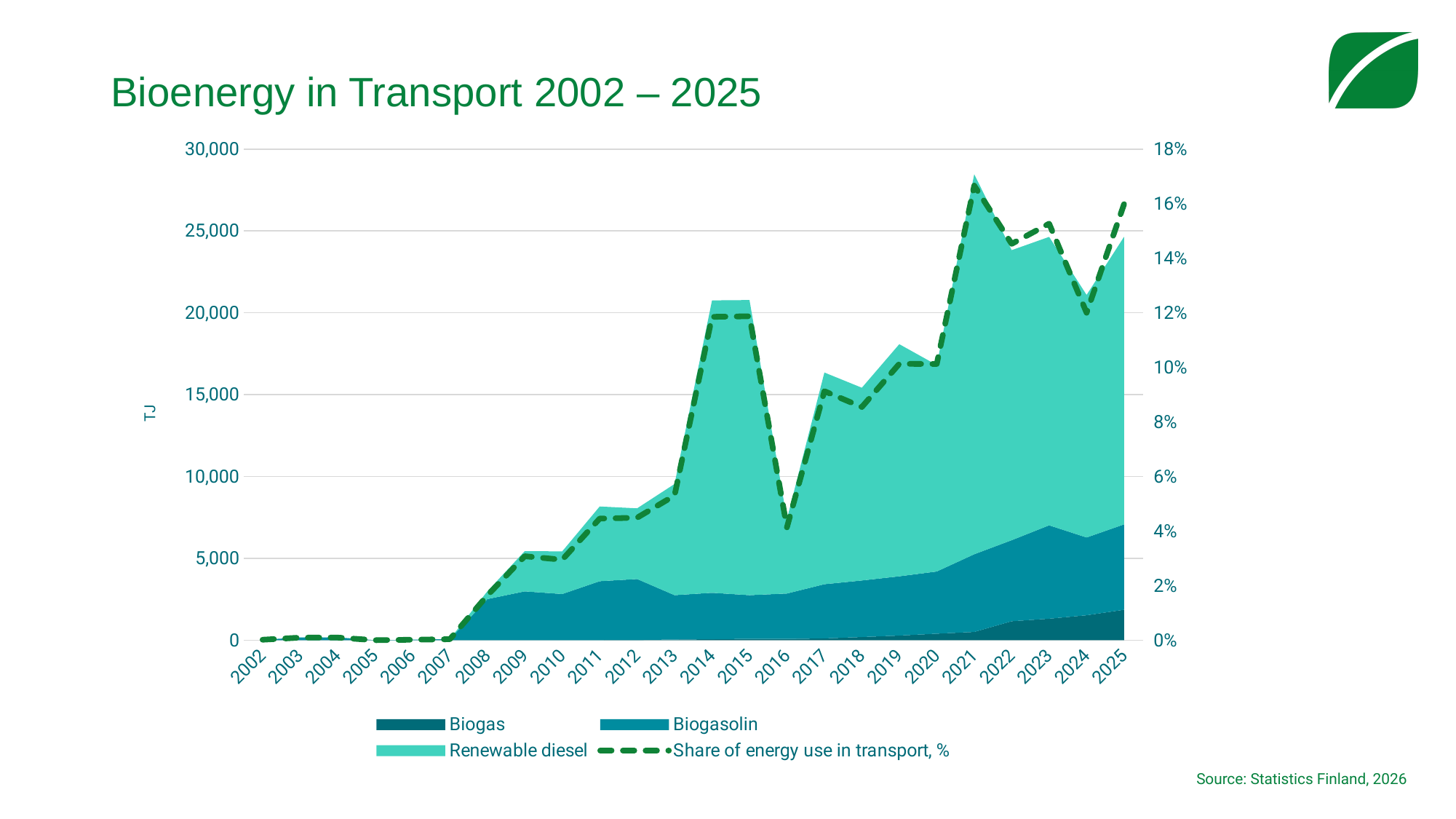

# Bioenergy in Transport 2002 – 2025

### Chart

| Category | Biogas | Biogasolin | Renewable diesel | Share of energy use in transport, % |
|---|---|---|---|---|
| 2002 | 0.007 | 30.776 | 0.0 | 0.00018110814746856958 |
| 2003 | 0.068 | 163.483 | 0.0 | 0.0009465999849945577 |
| 2004 | 0.068 | 172.827 | 0.0 | 0.0009655688895719863 |
| 2005 | 0.068 | 0.0 | 0.0 | 3.7800404049630663e-07 |
| 2006 | 0.108 | 31.825 | 0.0 | 0.00017480345750761582 |
| 2007 | 0.216 | 65.701 | 4.813 | 0.0003768463693894572 |
| 2008 | 0.288 | 2510.734 | 472.835 | 0.016385324556118734 |
| 2009 | 1.476 | 2983.327 | 2455.815 | 0.0307684080514198 |
| 2010 | 2.412 | 2817.989 | 2605.217 | 0.02949604230489104 |
| 2011 | 5.526 | 3598.872 | 4563.642 | 0.0445696550233924 |
| 2012 | 14.501 | 3722.766 | 4316.606 | 0.04488892763643618 |
| 2013 | 38.938 | 2711.92 | 6788.861 | 0.05301236612100831 |
| 2014 | 61.2 | 2837.245 | 17858.706 | 0.11850493814369258 |
| 2015 | 82.08 | 2668.869 | 18026.962 | 0.11873060248044594 |
| 2016 | 77.0 | 2776.846 | 4541.156 | 0.041362359988519226 |
| 2017 | 109.0 | 3311.827 | 12929.076 | 0.09126995471001674 |
| 2018 | 194.831 | 3453.168 | 11774.567 | 0.08546592793240115 |
| 2019 | 284.597 | 3619.0 | 14178.0 | 0.10128724834470475 |
| 2020 | 400.0 | 3797.0 | 12612.0 | 0.1012456180506198 |
| 2021 | 505.0 | 4745.0 | 23212.0 | 0.16659545201791098 |
| 2022 | 1159.0 | 4949.0 | 17714.0 | 0.14525875473331828 |
| 2023 | 1313.0 | 5705.0 | 17617.0 | 0.15265969313139827 |
| 2024 | 1525.0 | 4750.0 | 14815.0 | 0.12 |
| 2025 | 1859.0 | 5215.0 | 17565.0 | 0.15981190205934814 |
Source: Statistics Finland, 2026